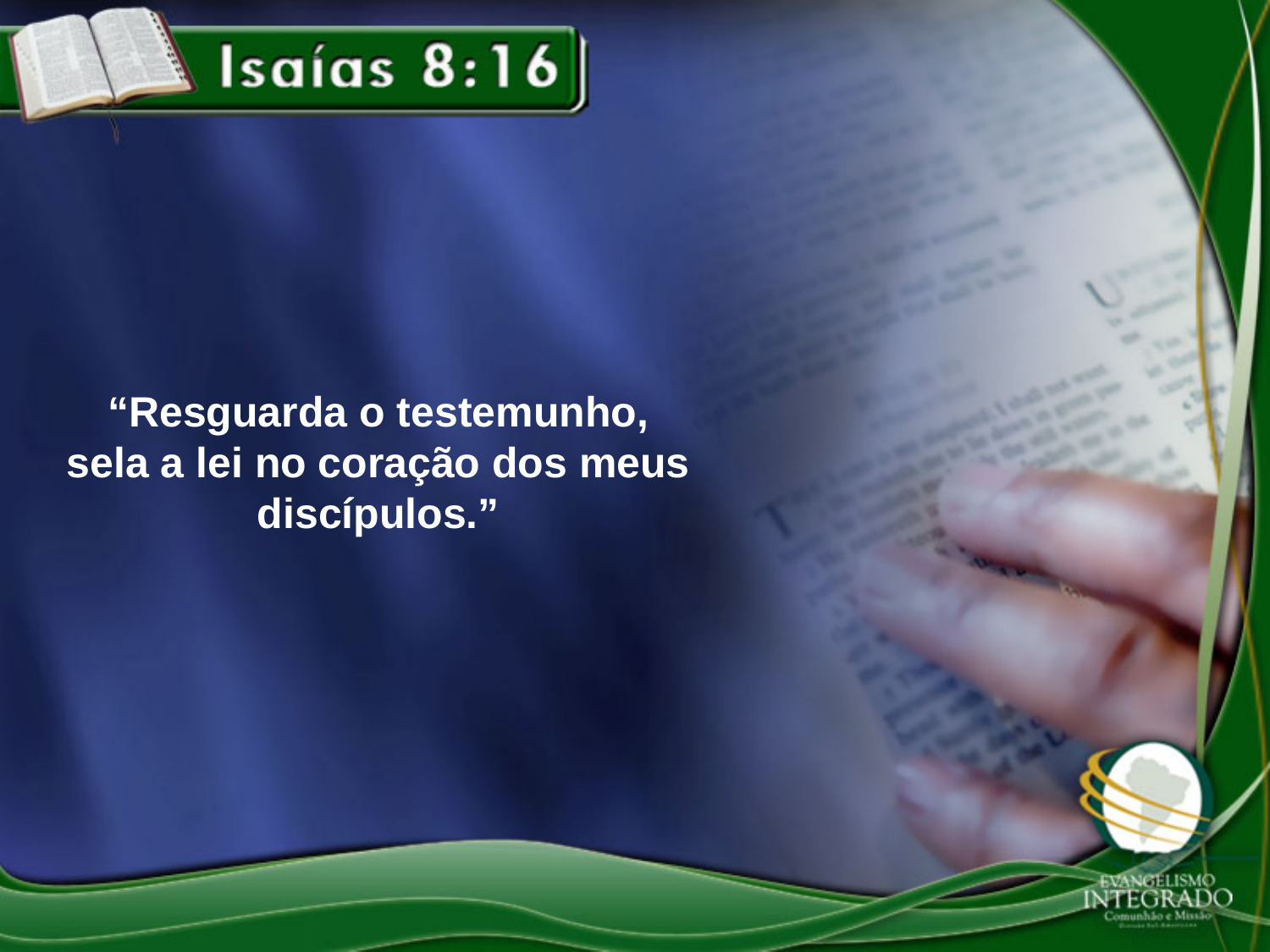

“Resguarda o testemunho, sela a lei no coração dos meus discípulos.”